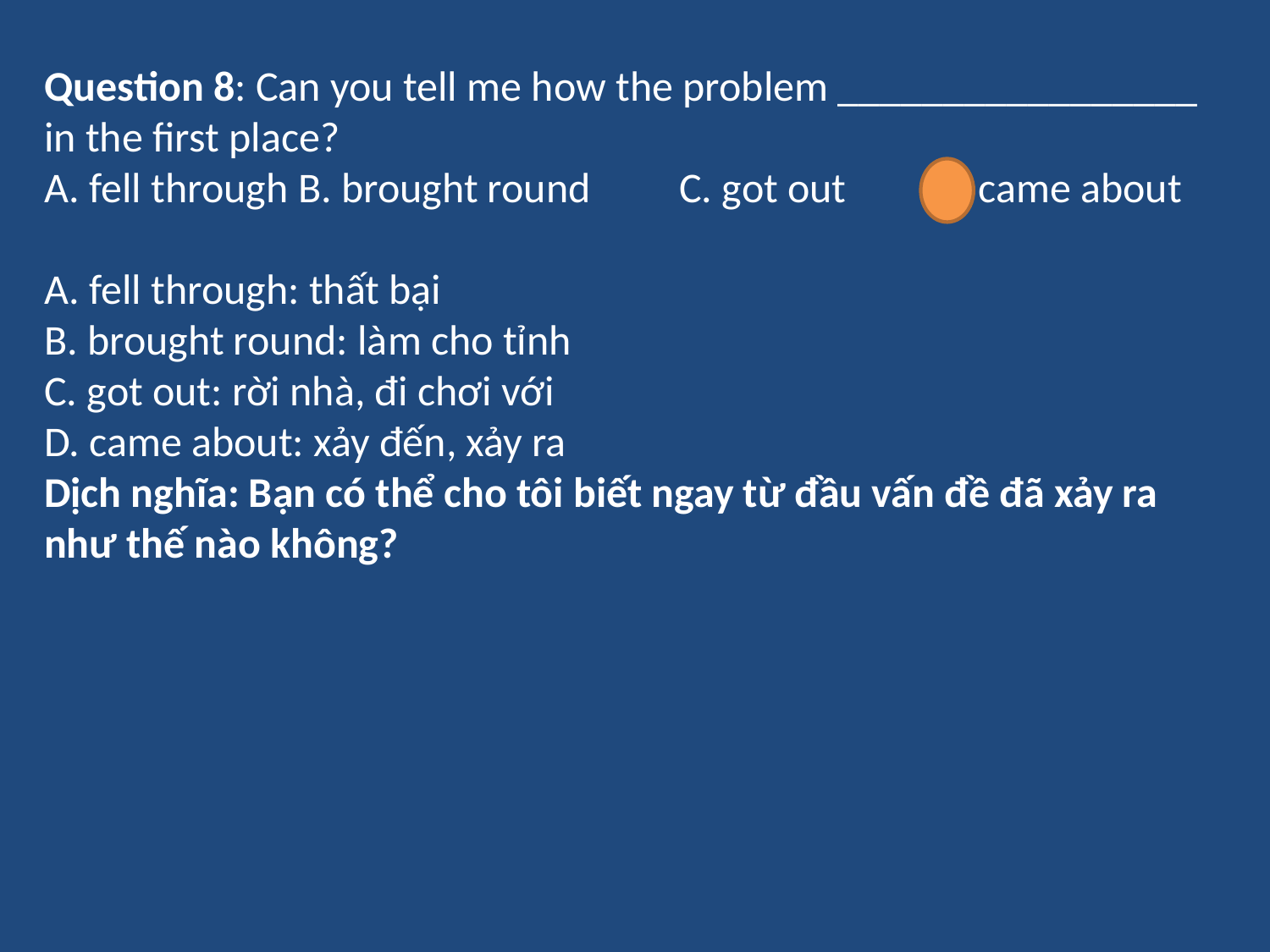

Question 8: Can you tell me how the problem _________________ in the first place?
A. fell through	B. brought round	C. got out	D. came about

A. fell through: thất bại
B. brought round: làm cho tỉnh
C. got out: rời nhà, đi chơi với
D. came about: xảy đến, xảy ra
Dịch nghĩa: Bạn có thể cho tôi biết ngay từ đầu vấn đề đã xảy ra như thế nào không?